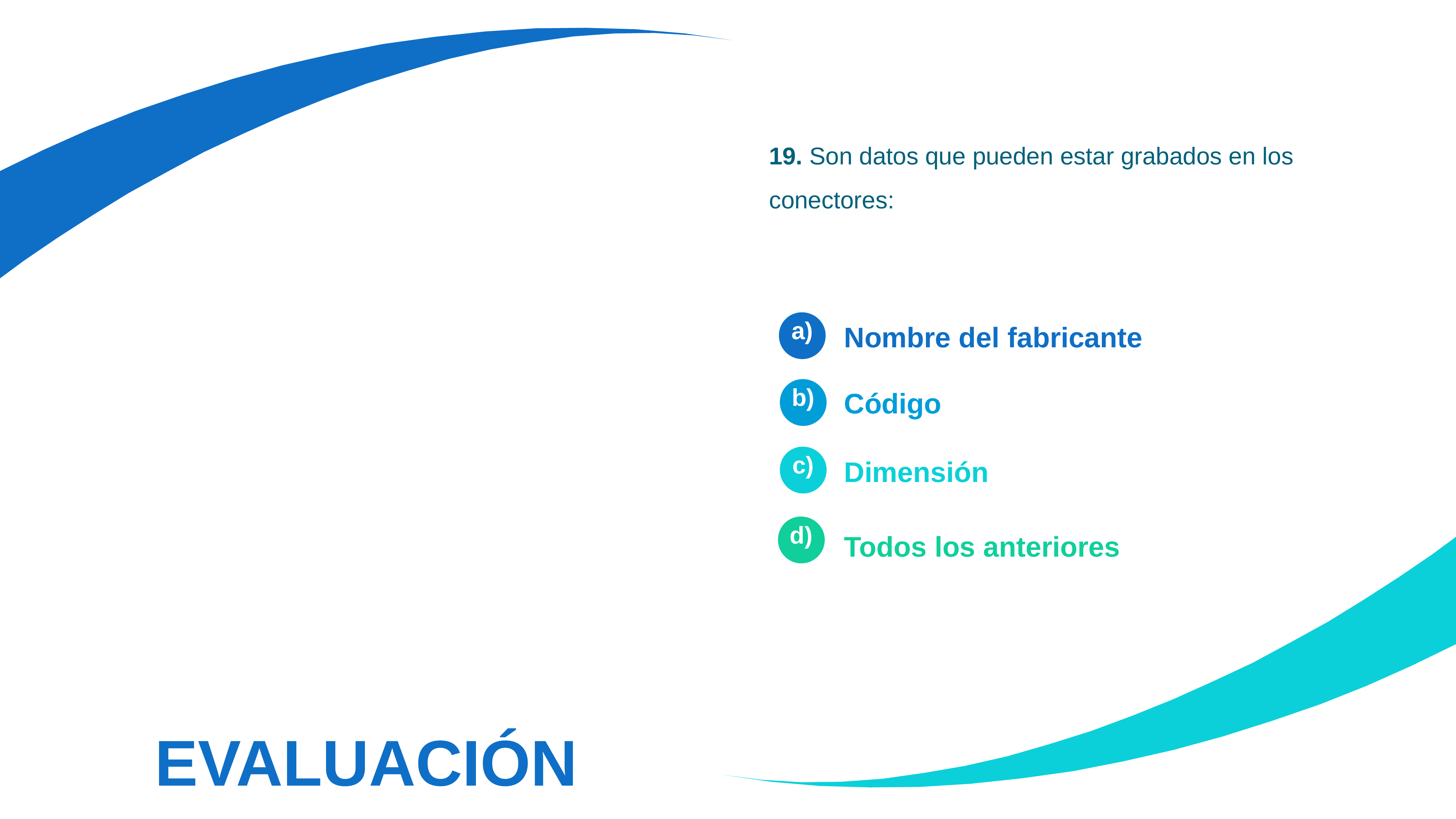

19. Son datos que pueden estar grabados en los conectores:
Nombre del fabricante

a)
Código

b)
Dimensión

c)
Todos los anteriores

d)

EVALUACIÓN